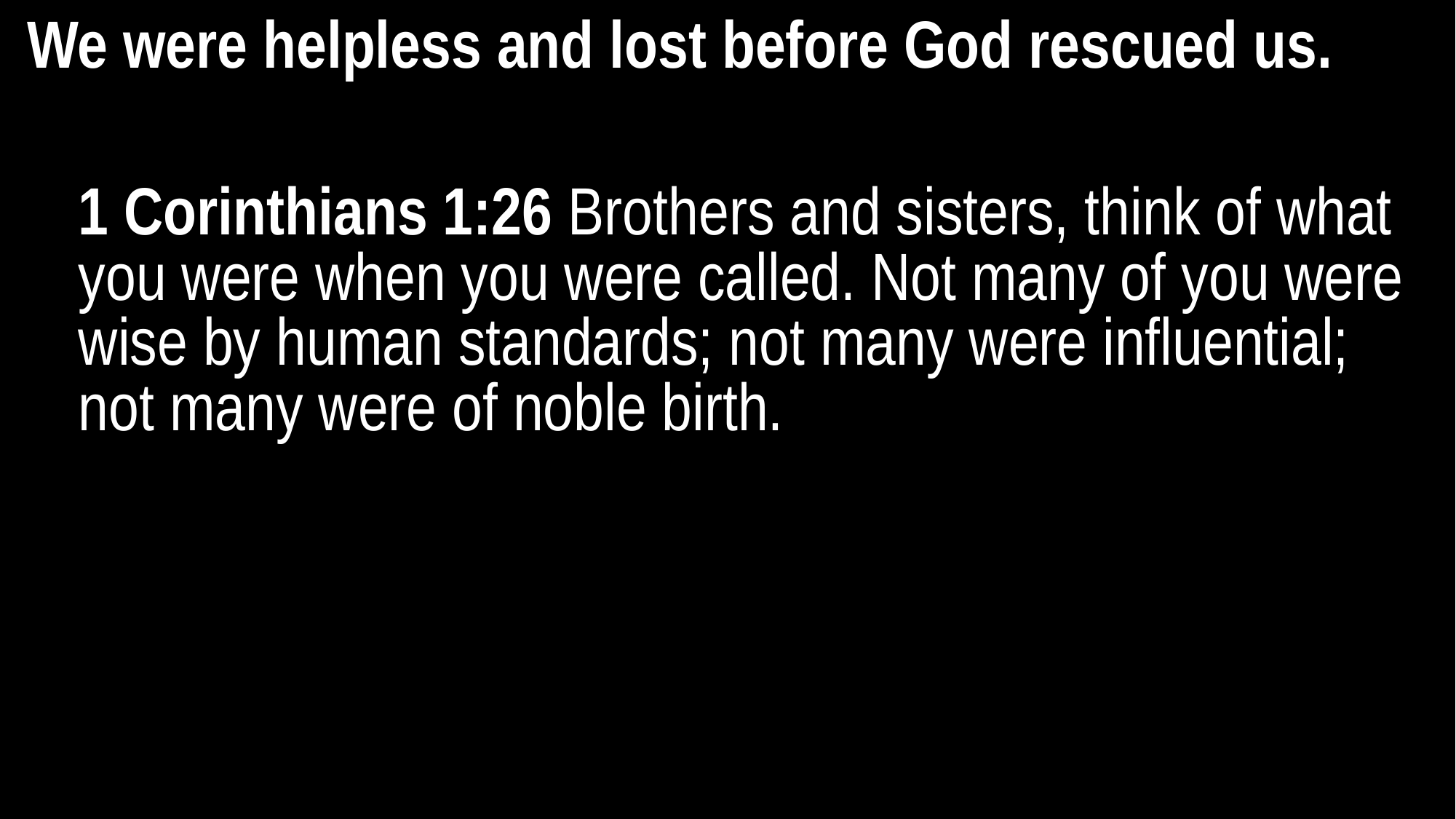

We were helpless and lost before God rescued us.

1 Corinthians 1:26 Brothers and sisters, think of what you were when you were called. Not many of you were wise by human standards; not many were influential; not many were of noble birth.